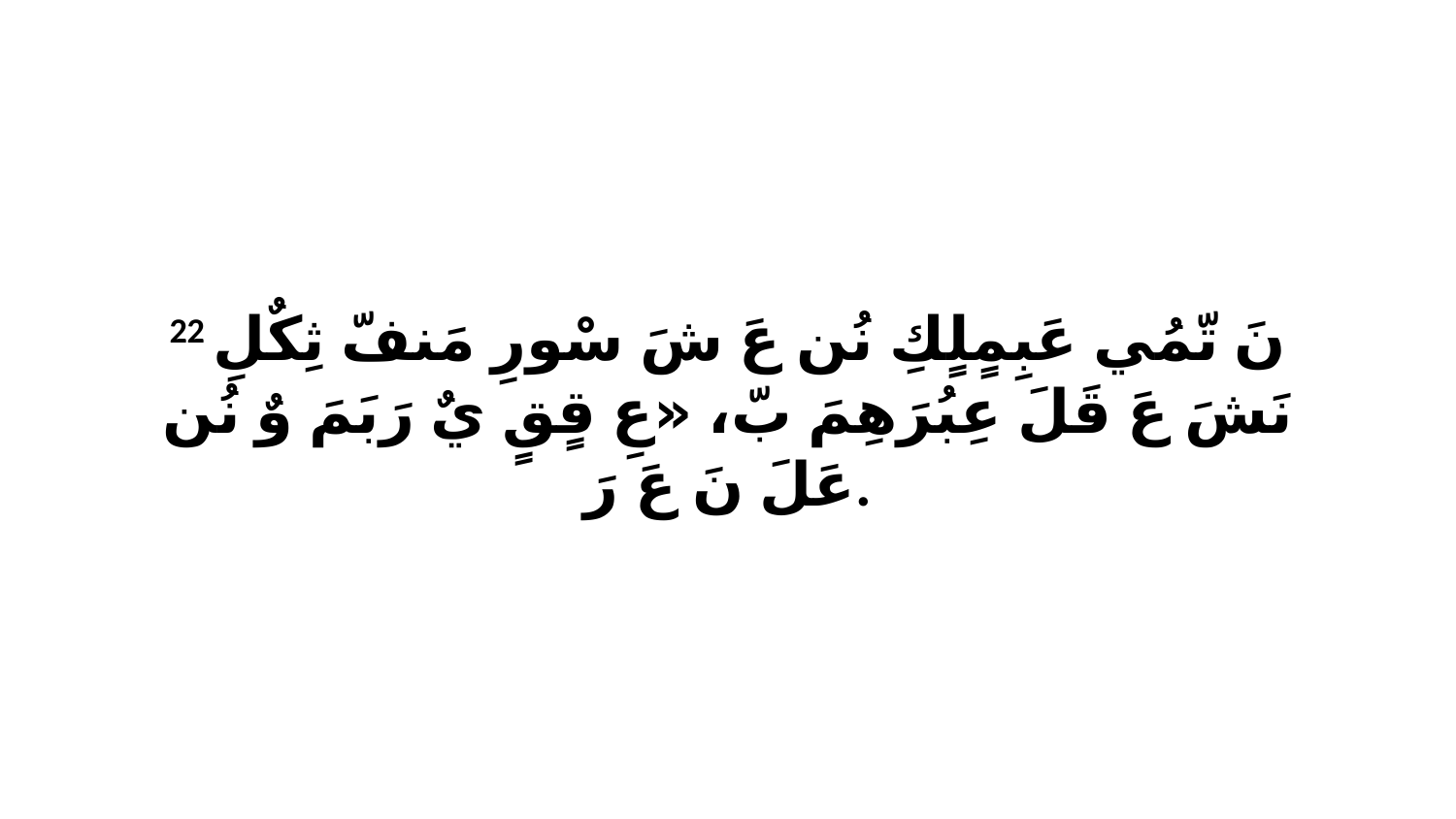

22 نَ تّمُي عَبِمٍلٍكِ نُن عَ شَ سْورِ مَنفّ ثِكٌلِ نَشَ عَ قَلَ عِبُرَهِمَ بّ، «عِ قٍقٍ يٌ رَبَمَ وٌ نُن عَلَ نَ عَ رَ.